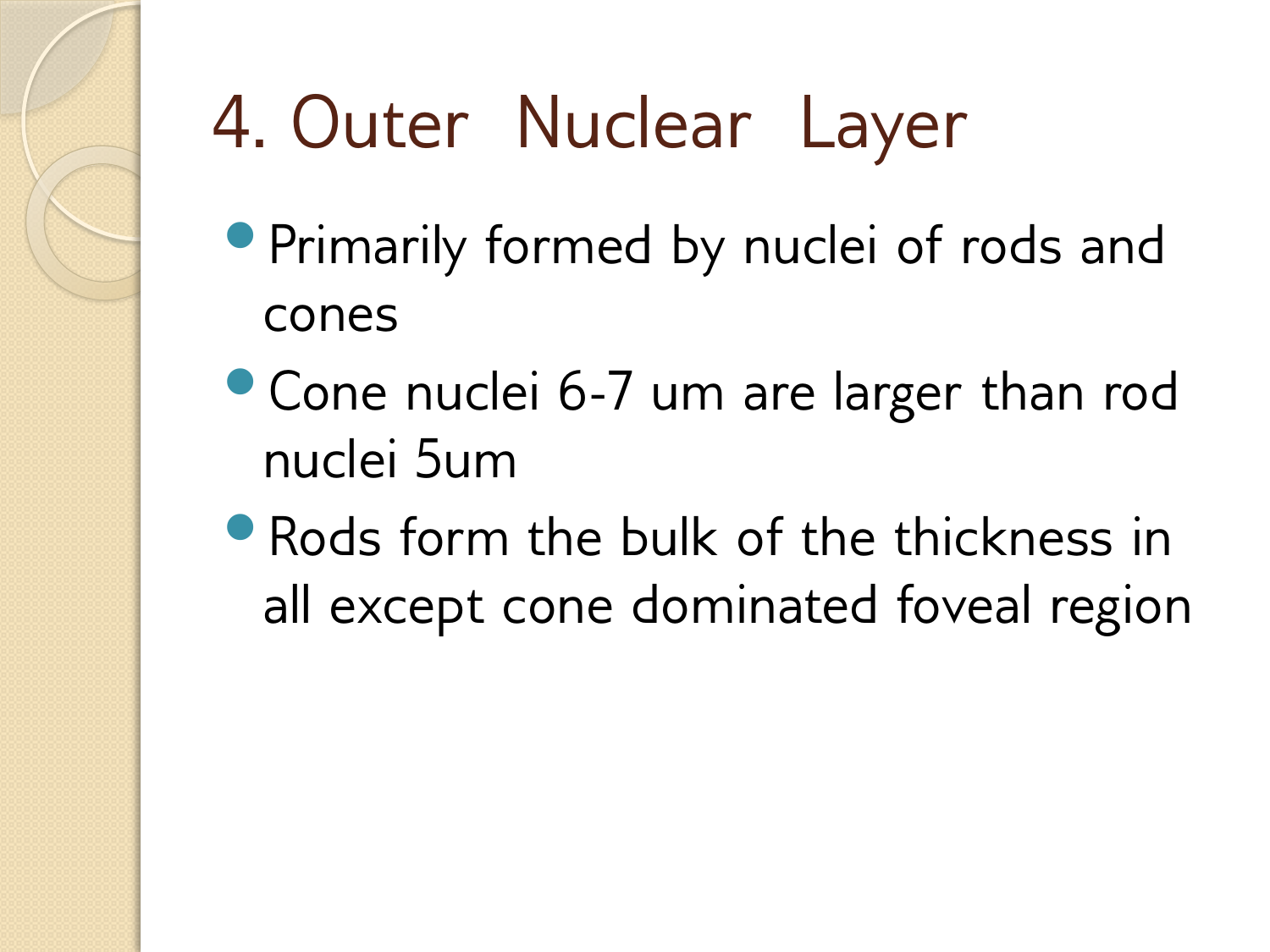

# 4. Outer  Nuclear  Layer
Primarily formed by nuclei of rods and cones
Cone nuclei 6-7 um are larger than rod nuclei 5um
Rods form the bulk of the thickness in all except cone dominated foveal region